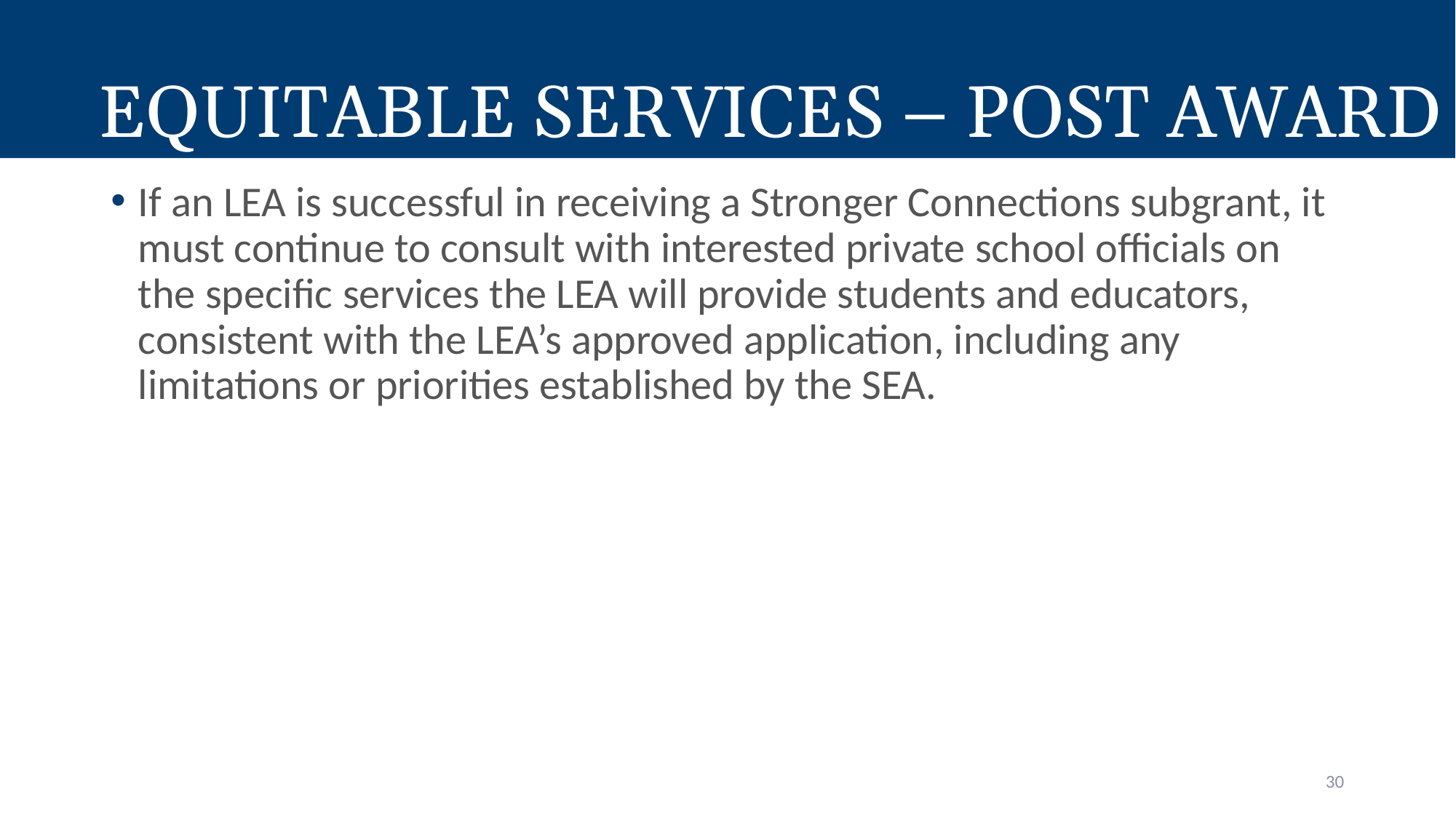

# Equitable Services – Post Award
If an LEA is successful in receiving a Stronger Connections subgrant, it must continue to consult with interested private school officials on the specific services the LEA will provide students and educators, consistent with the LEA’s approved application, including any limitations or priorities established by the SEA.
30